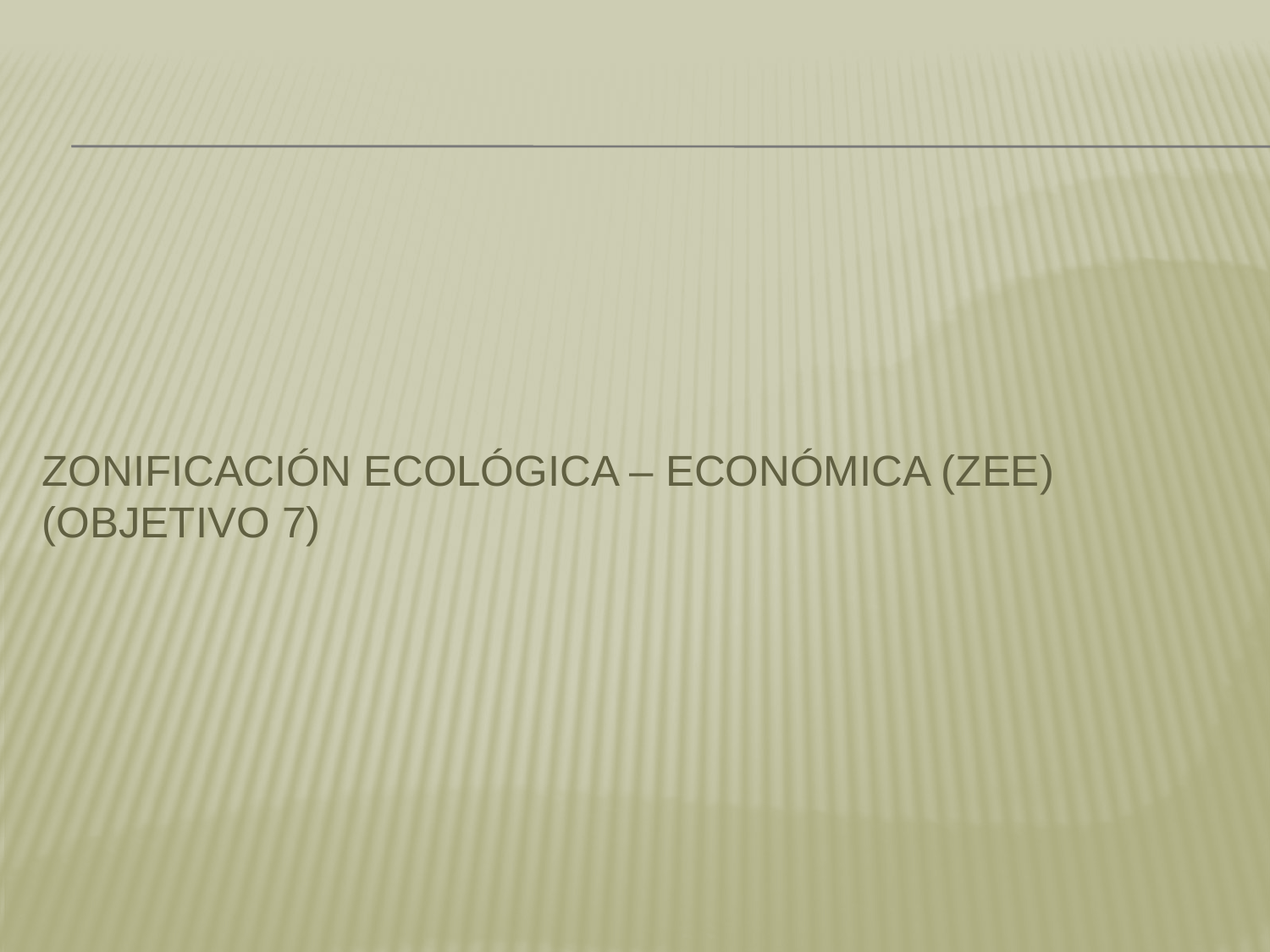

ZONIFICACIÓN ECOLÓGICA – ECONÓMICA (ZEE) (objetivo 7)